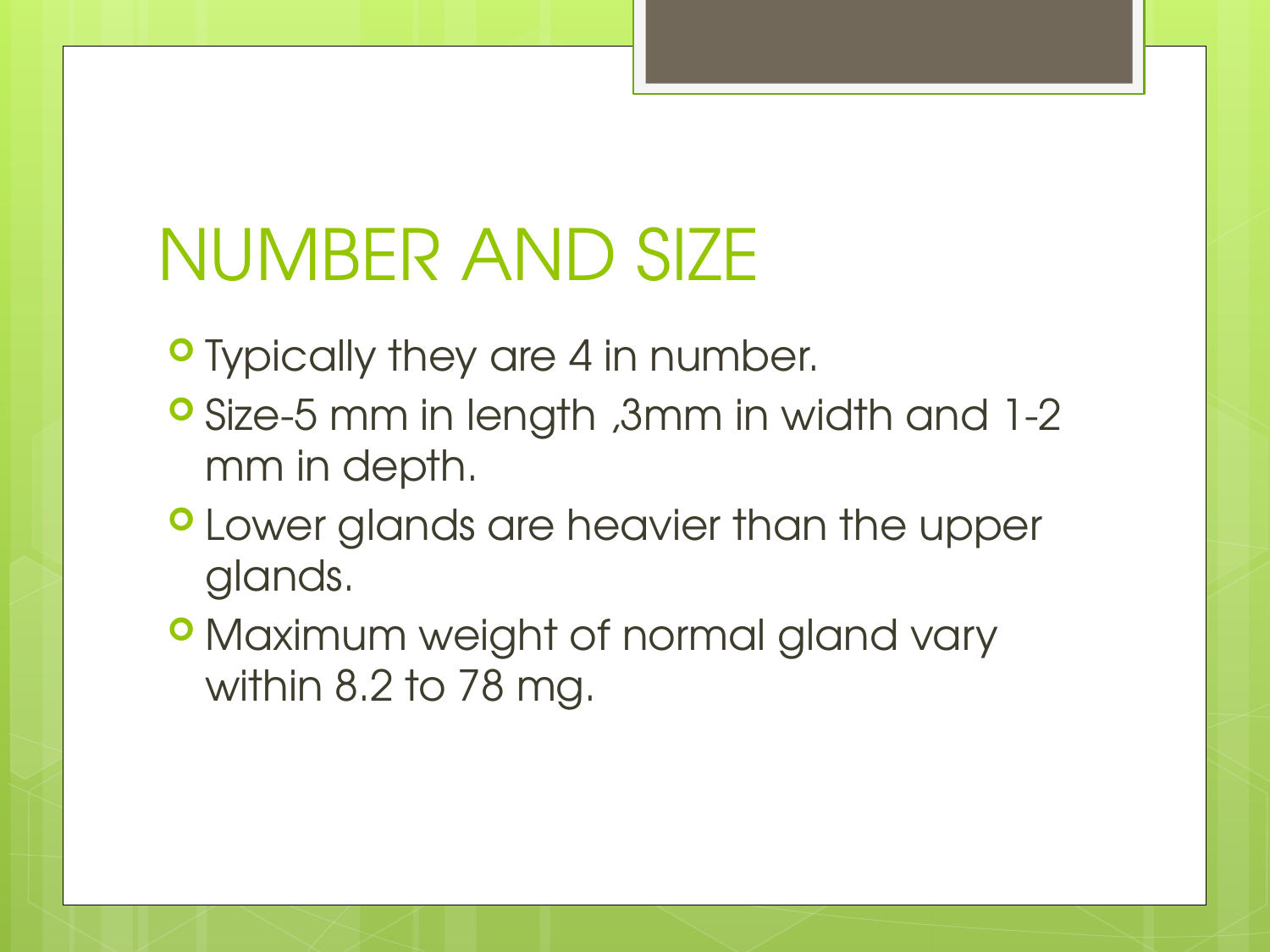

# NUMBER AND SIZE
Typically they are 4 in number.
Size-5 mm in length ,3mm in width and 1-2 mm in depth.
Lower glands are heavier than the upper glands.
Maximum weight of normal gland vary within 8.2 to 78 mg.